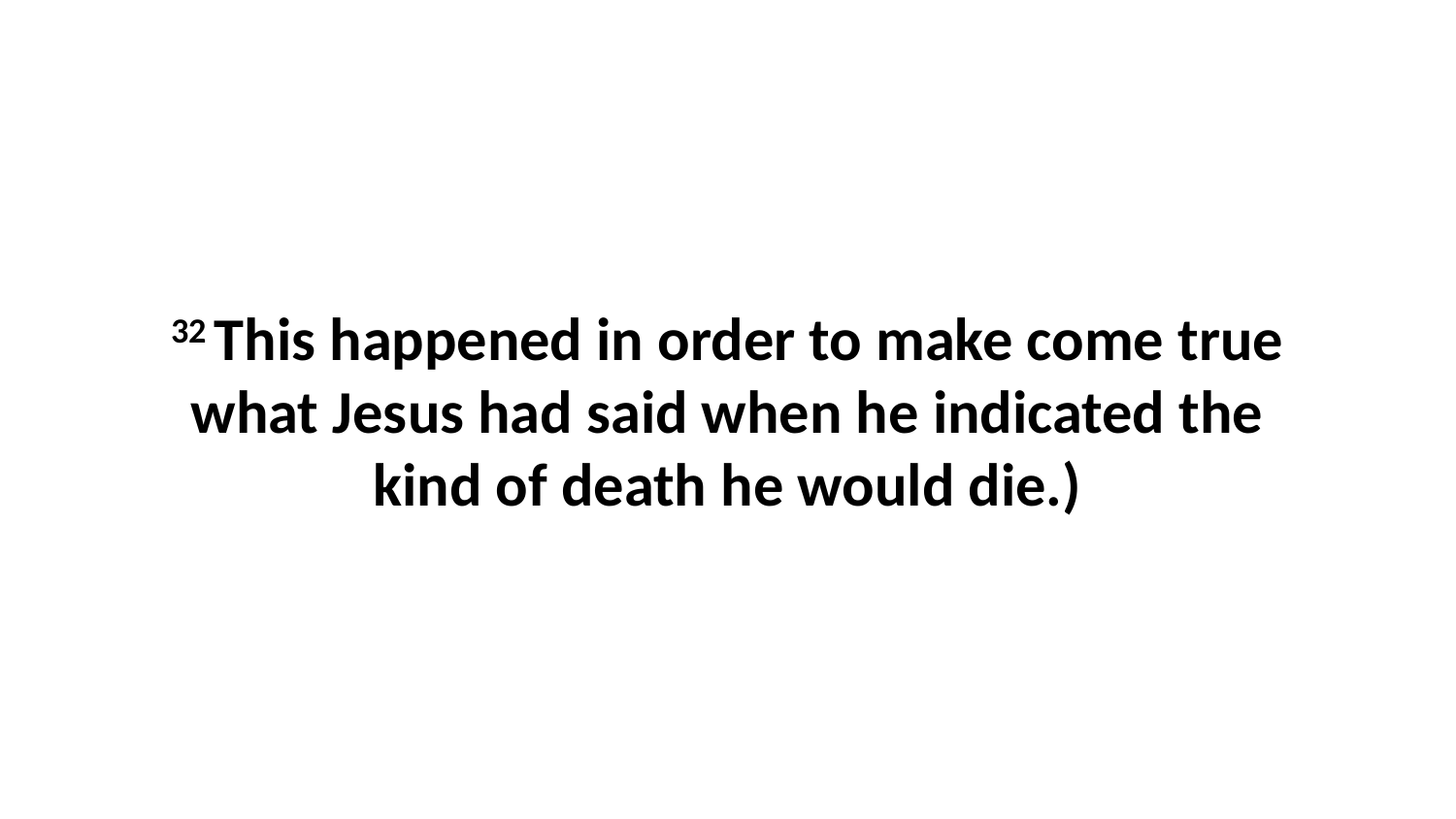

32 This happened in order to make come true what Jesus had said when he indicated the kind of death he would die.)